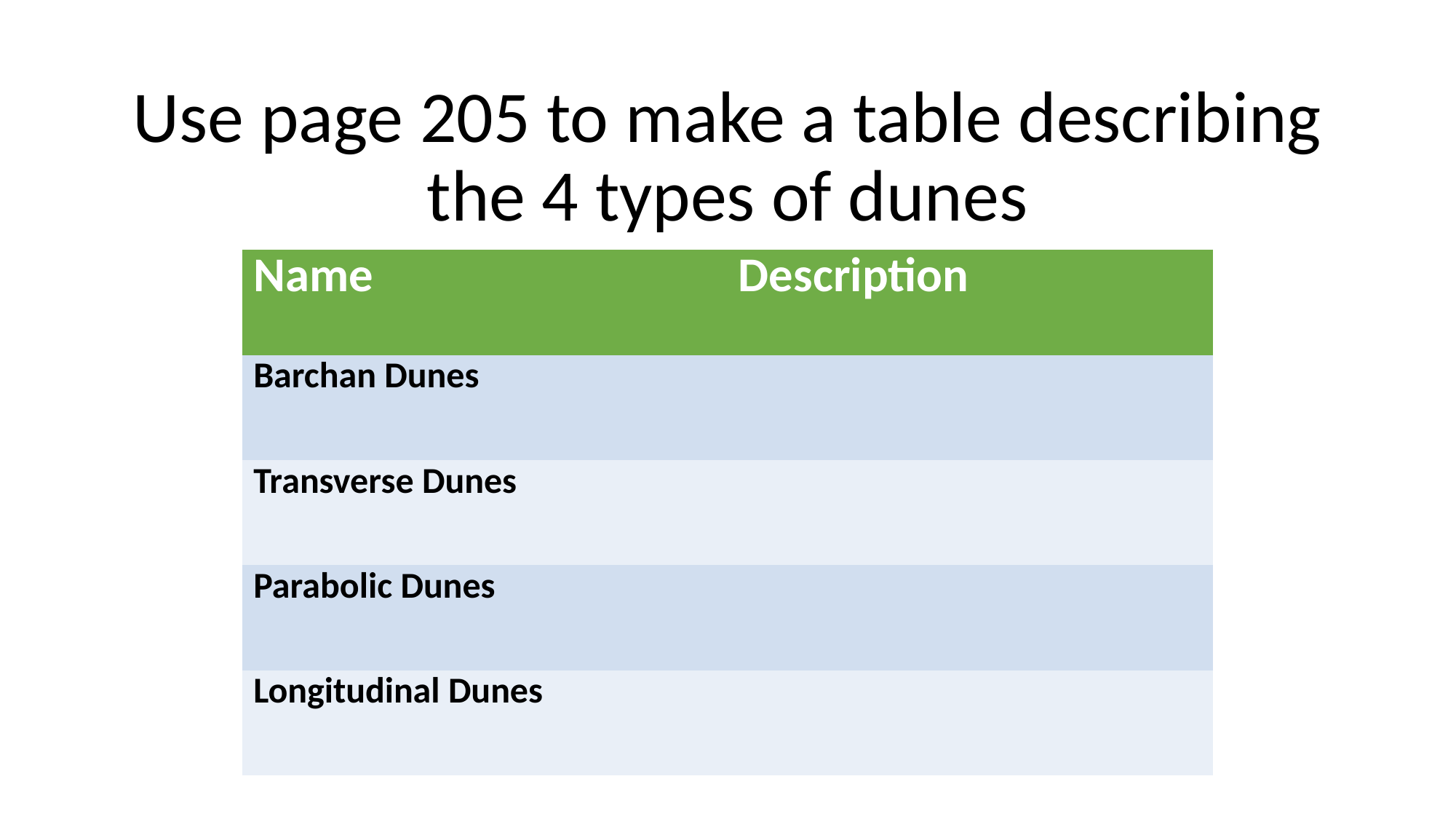

# Use page 205 to make a table describing the 4 types of dunes
| Name | Description |
| --- | --- |
| Barchan Dunes |  |
| Transverse Dunes |  |
| Parabolic Dunes |  |
| Longitudinal Dunes |  |